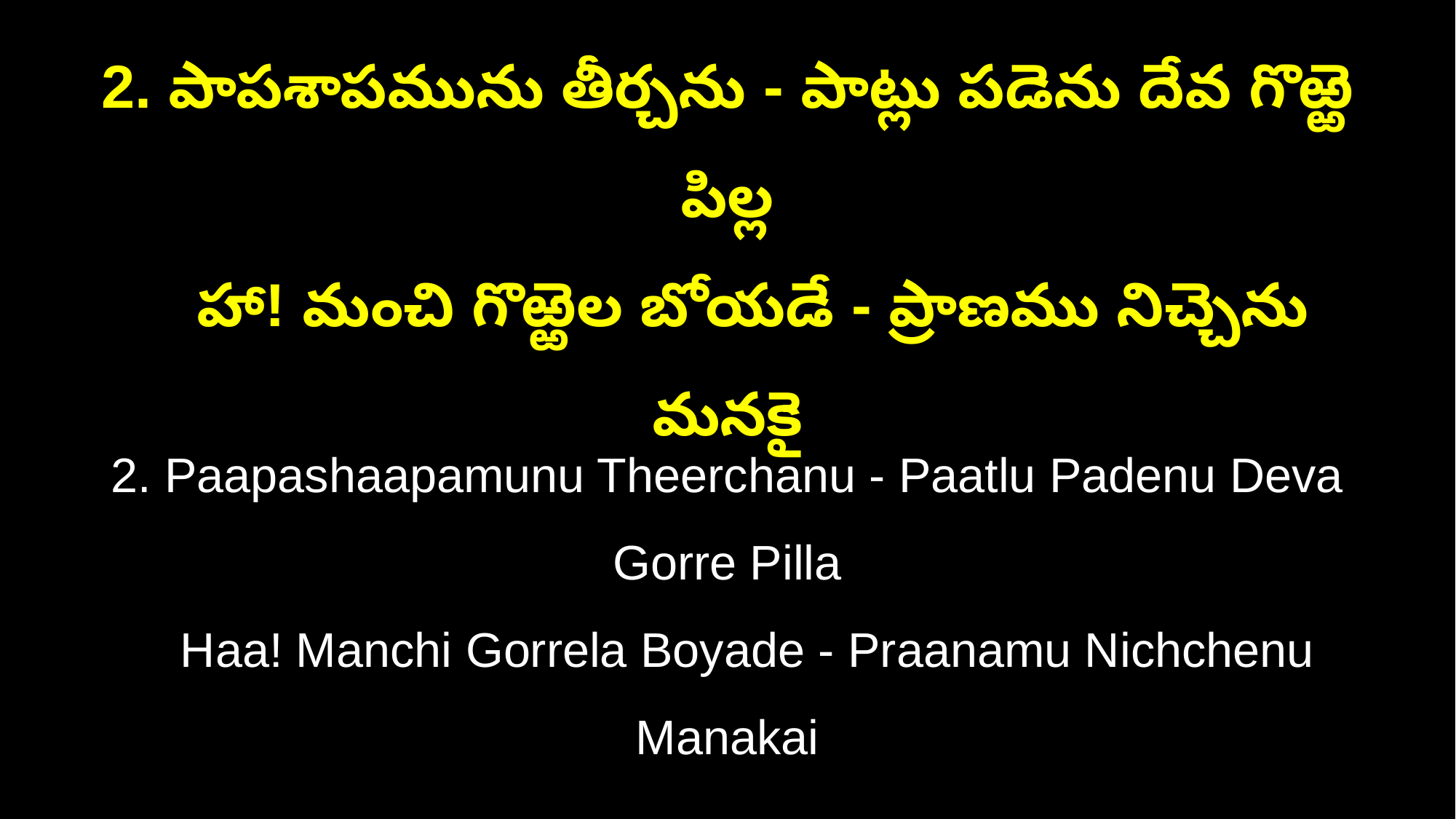

2. పాపశాపమును తీర్చను - పాట్లు పడెను దేవ గొఱ్ఱె పిల్ల
   హా! మంచి గొఱ్ఱెల బోయడే - ప్రాణము నిచ్చెను మనకై
2. Paapashaapamunu Theerchanu - Paatlu Padenu Deva Gorre Pilla
   Haa! Manchi Gorrela Boyade - Praanamu Nichchenu Manakai